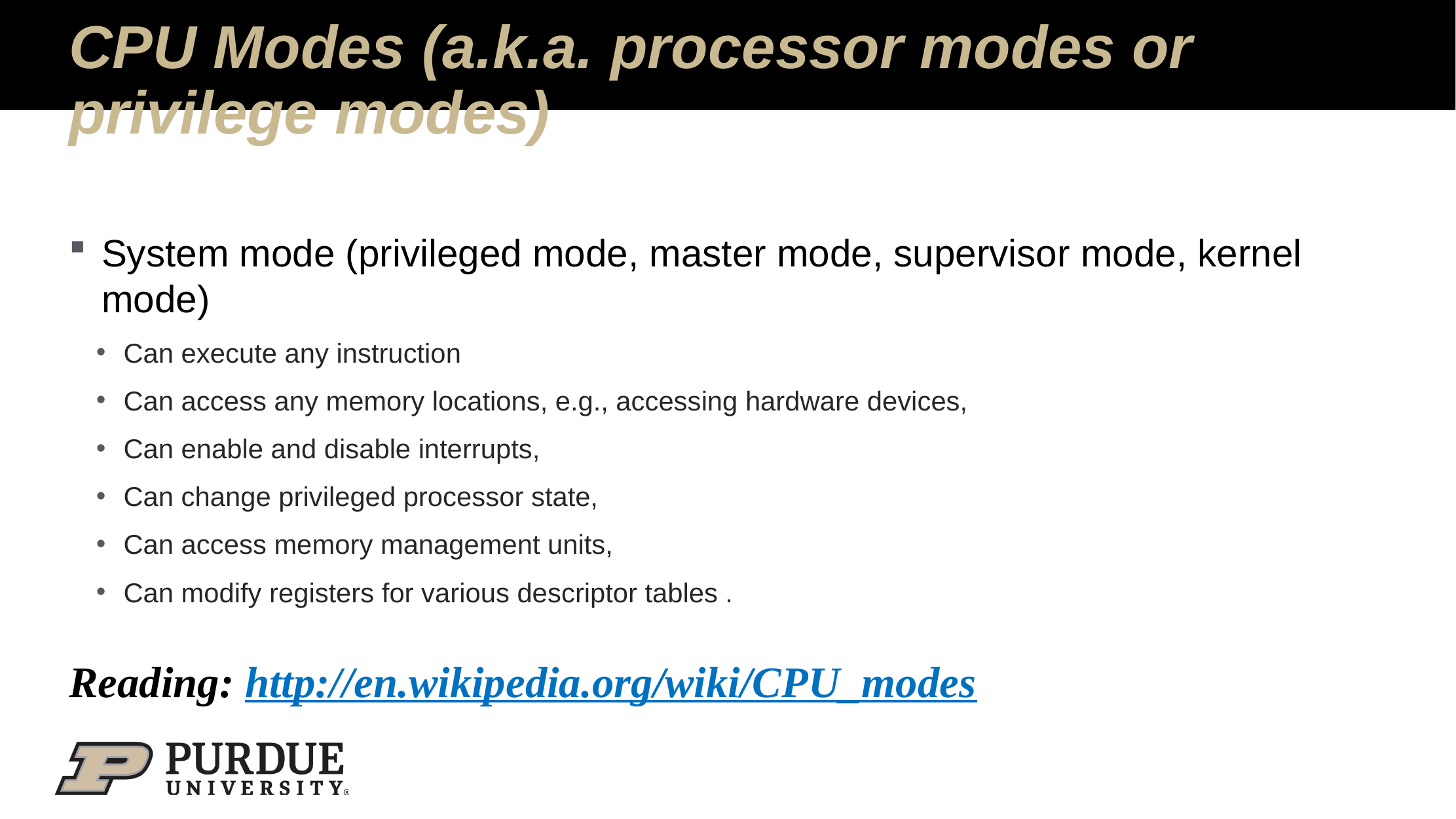

# CPU Modes (a.k.a. processor modes or privilege modes)

System mode (privileged mode, master mode, supervisor mode, kernel mode)
Can execute any instruction
Can access any memory locations, e.g., accessing hardware devices,
Can enable and disable interrupts,
Can change privileged processor state,
Can access memory management units,
Can modify registers for various descriptor tables .

Reading: http://en.wikipedia.org/wiki/CPU_modes